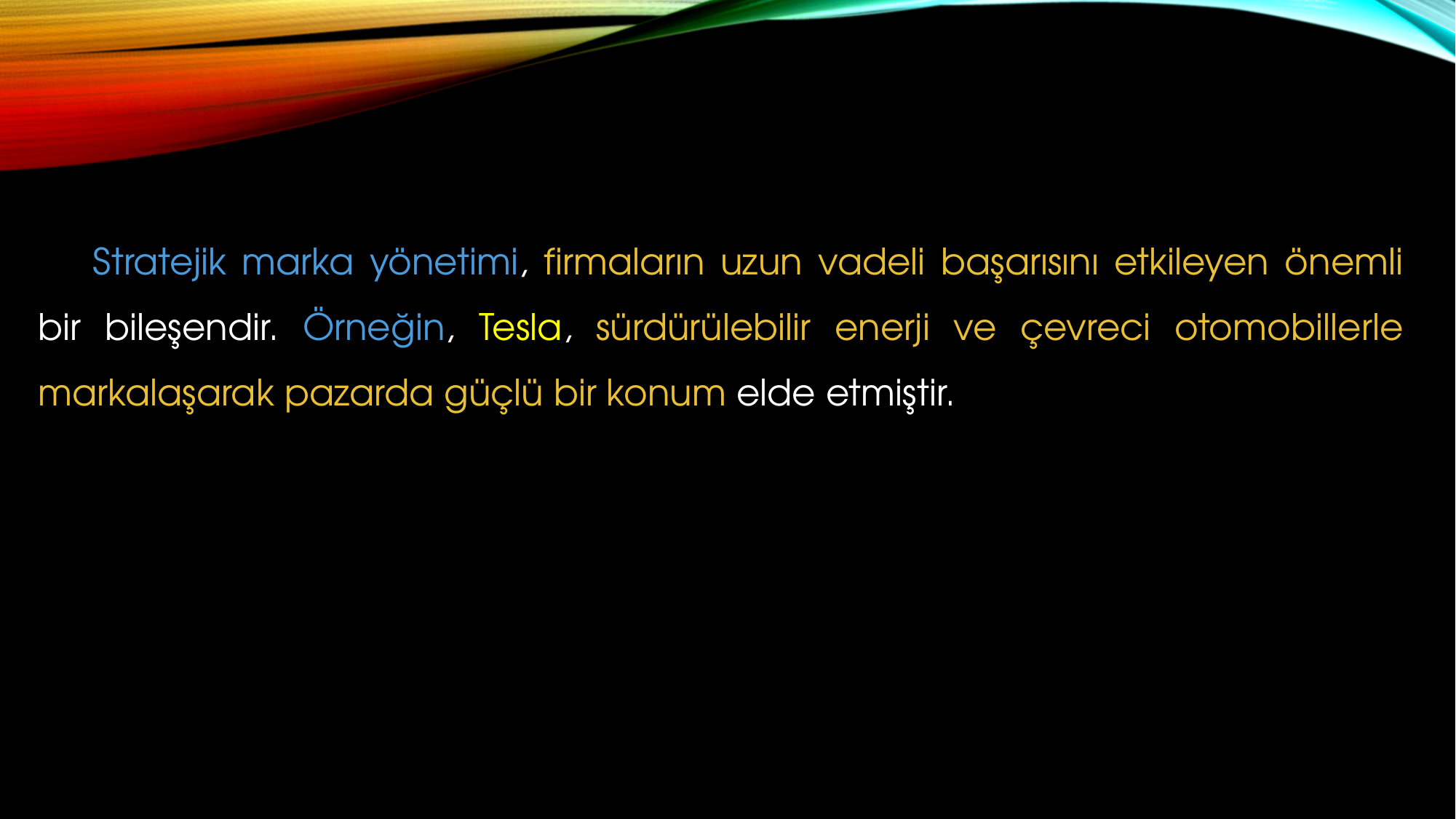

Stratejik marka yönetimi, firmaların uzun vadeli başarısını etkileyen önemli bir bileşendir. Örneğin, Tesla, sürdürülebilir enerji ve çevreci otomobillerle markalaşarak pazarda güçlü bir konum elde etmiştir.